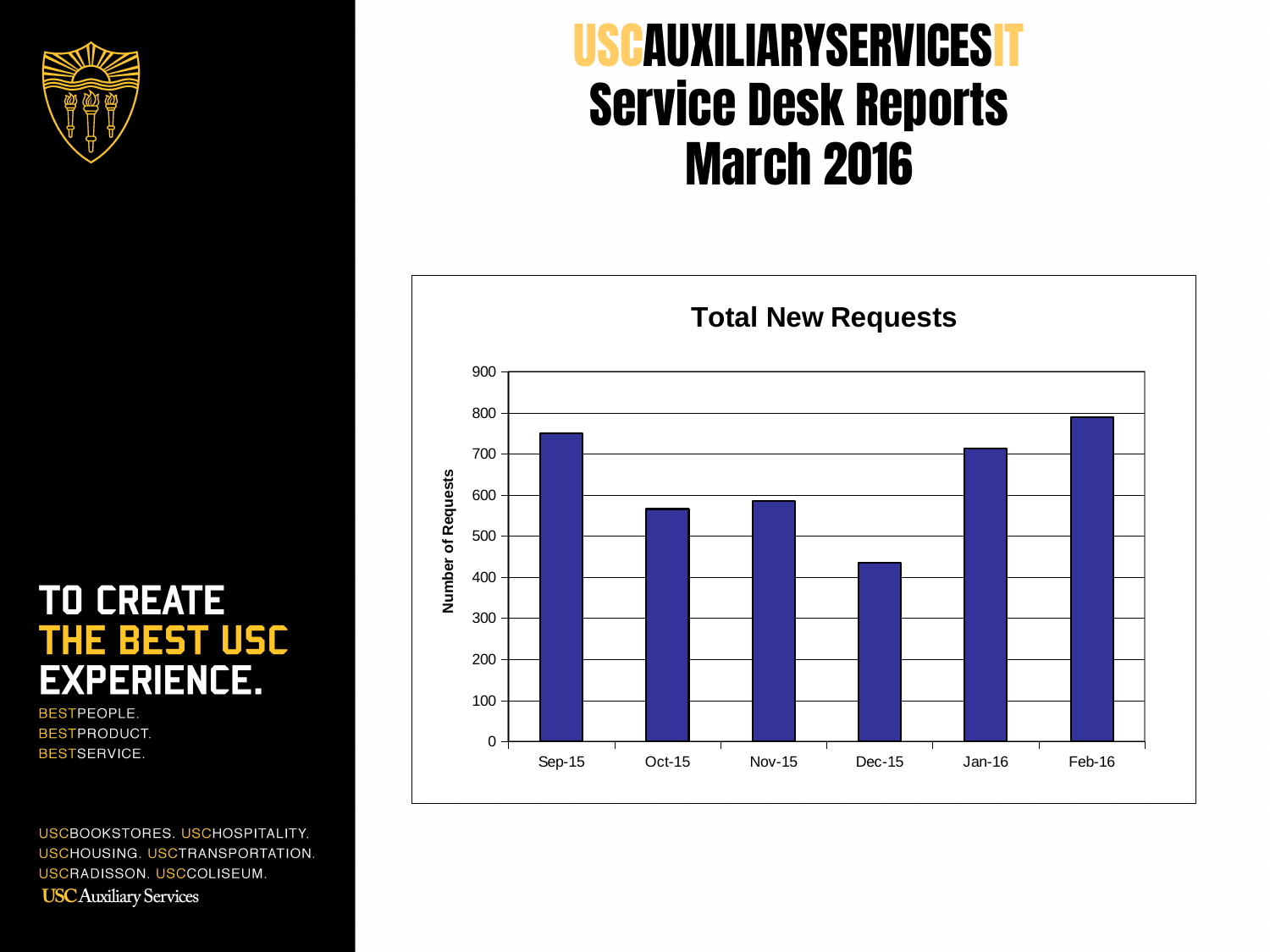

USCAUXILIARYSERVICESIT
Service Desk Reports
March 2016

### Chart: Total New Requests

| Category |  |
|---|---|
| 42262 | 750.0 |
| 42292 | 566.0 |
| 42323 | 586.0 |
| 42353 | 435.0 |
| 42384 | 713.0 |
| 42415 | 790.0 |